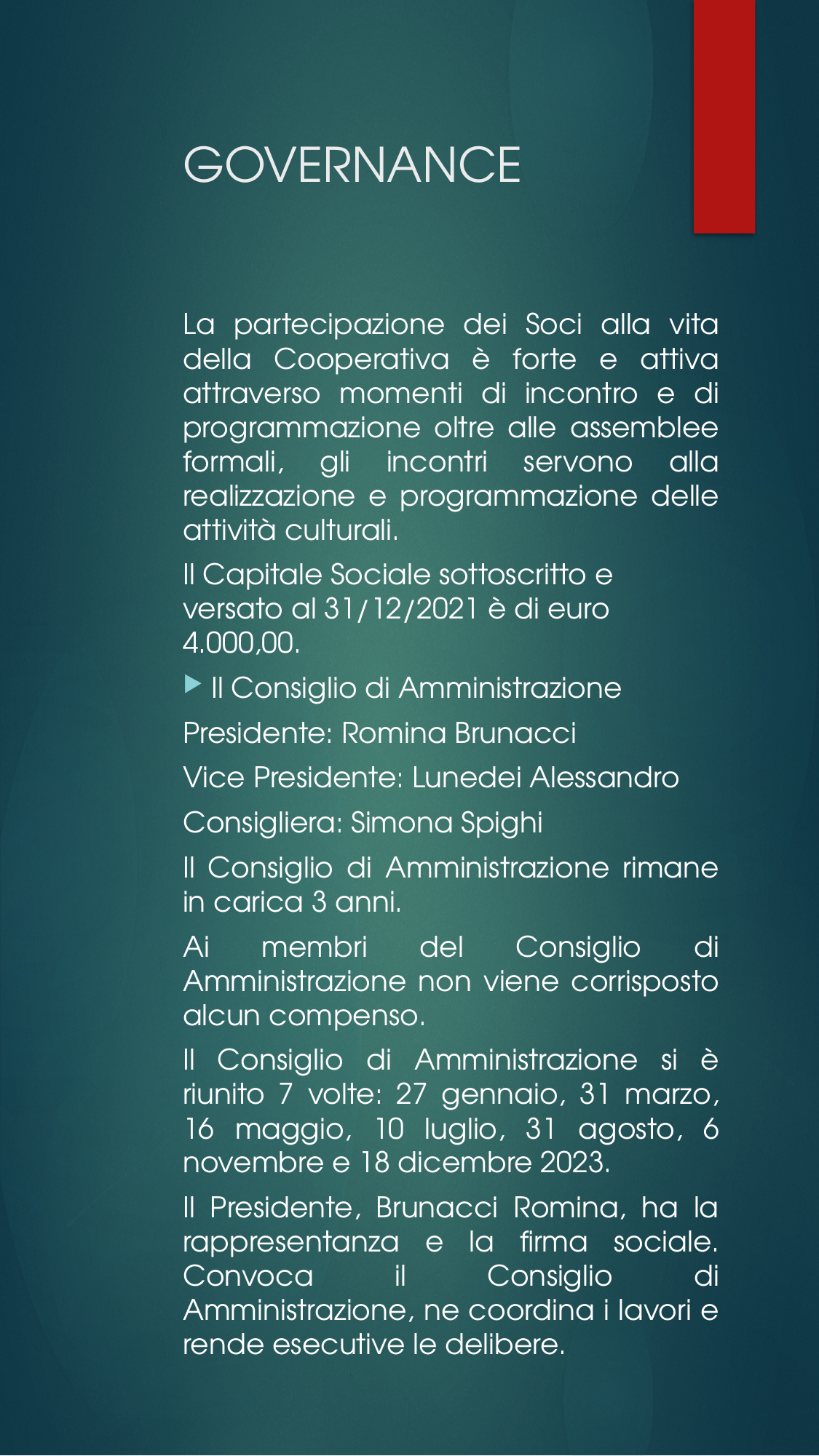

# GOVERNANCE
La partecipazione dei Soci alla vita della Cooperativa è forte e attiva attraverso momenti di incontro e di programmazione oltre alle assemblee formali, gli incontri servono alla realizzazione e programmazione delle attività culturali.
Il Capitale Sociale sottoscritto e versato al 31/12/2021 è di euro 4.000,00.
Il Consiglio di Amministrazione
Presidente: Romina Brunacci
Vice Presidente: Lunedei Alessandro
Consigliera: Simona Spighi
Il Consiglio di Amministrazione rimane in carica 3 anni.
Ai membri del Consiglio di Amministrazione non viene corrisposto alcun compenso.
Il Consiglio di Amministrazione si è riunito 7 volte: 27 gennaio, 31 marzo, 16 maggio, 10 luglio, 31 agosto, 6 novembre e 18 dicembre 2023.
Il Presidente, Brunacci Romina, ha la rappresentanza e la firma sociale. Convoca il Consiglio di Amministrazione, ne coordina i lavori e rende esecutive le delibere.